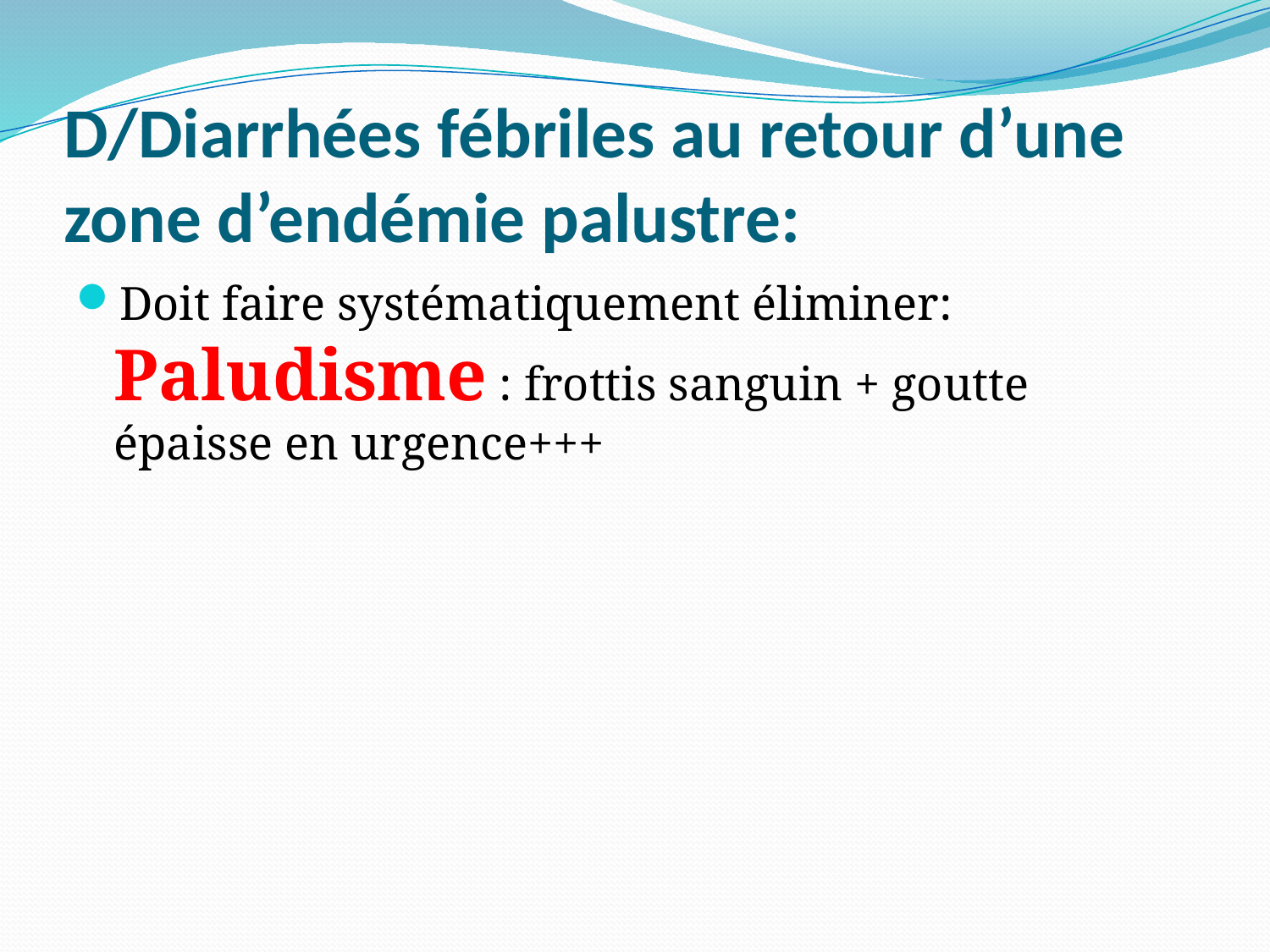

# D/Diarrhées fébriles au retour d’une zone d’endémie palustre:
Doit faire systématiquement éliminer: Paludisme : frottis sanguin + goutte épaisse en urgence+++